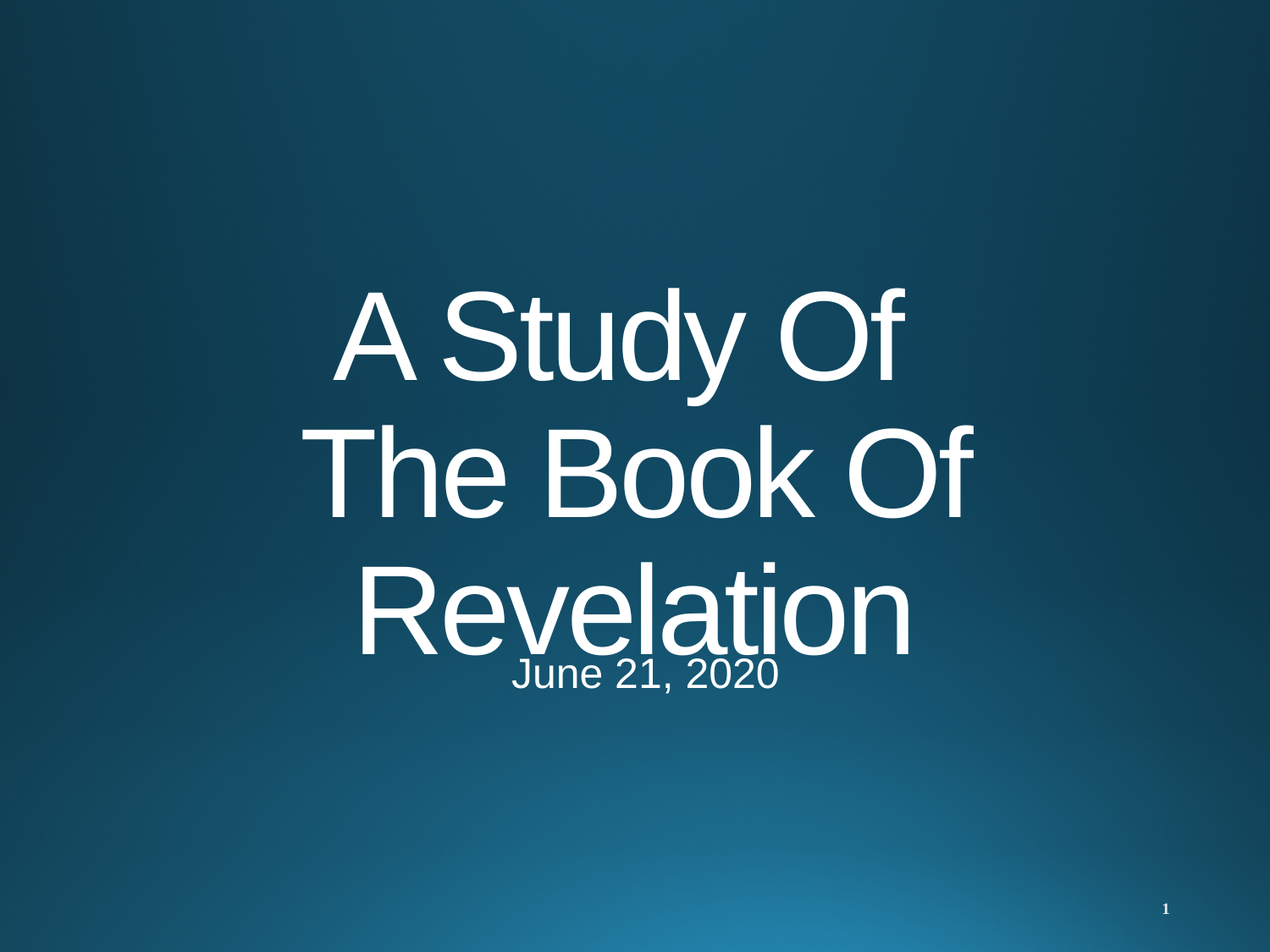

# A Study Of The Book Of Revelation
June 21, 2020
1